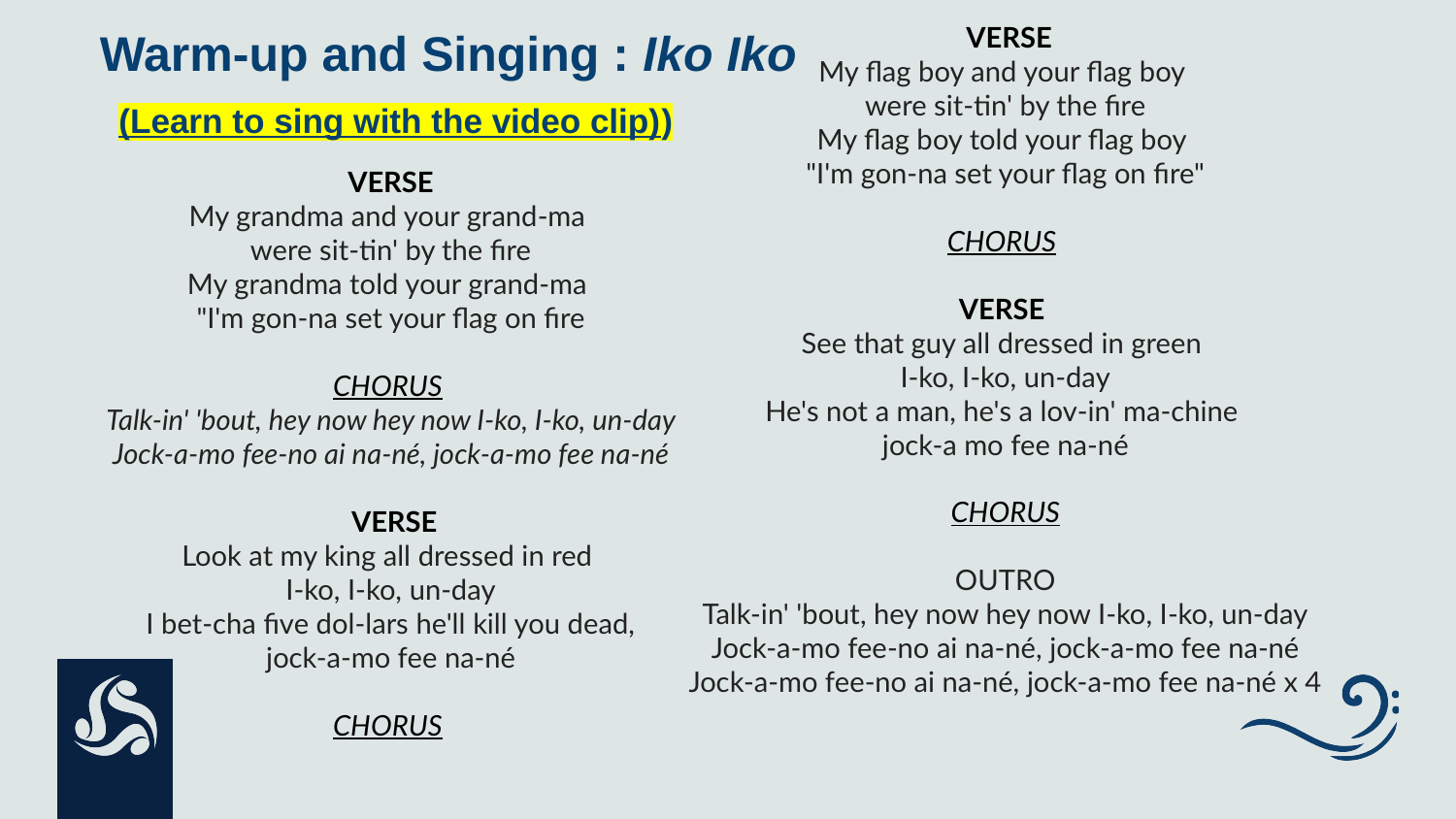

VERSE
My flag boy and your flag boy
were sit-tin' by the fire
My flag boy told your flag boy
"I'm gon-na set your flag on fire"

CHORUS

VERSE
See that guy all dressed in green
I-ko, I-ko, un-day
He's not a man, he's a lov-in' ma-chine
jock-a mo fee na-né

 CHORUS

OUTRO
Talk-in' 'bout, hey now hey now I-ko, I-ko, un-day
Jock-a-mo fee-no ai na-né, jock-a-mo fee na-né
Jock-a-mo fee-no ai na-né, jock-a-mo fee na-né x 4

# Warm-up and Singing : Iko Iko
(Learn to sing with the video clip))
VERSE
My grandma and your grand-ma
were sit-tin' by the fire
My grandma told your grand-ma
"I'm gon-na set your flag on fire

CHORUS
Talk-in' 'bout, hey now hey now I-ko, I-ko, un-day
Jock-a-mo fee-no ai na-né, jock-a-mo fee na-né

 VERSE
Look at my king all dressed in red
I-ko, I-ko, un-day
I bet-cha five dol-lars he'll kill you dead,
jock-a-mo fee na-né

CHORUS